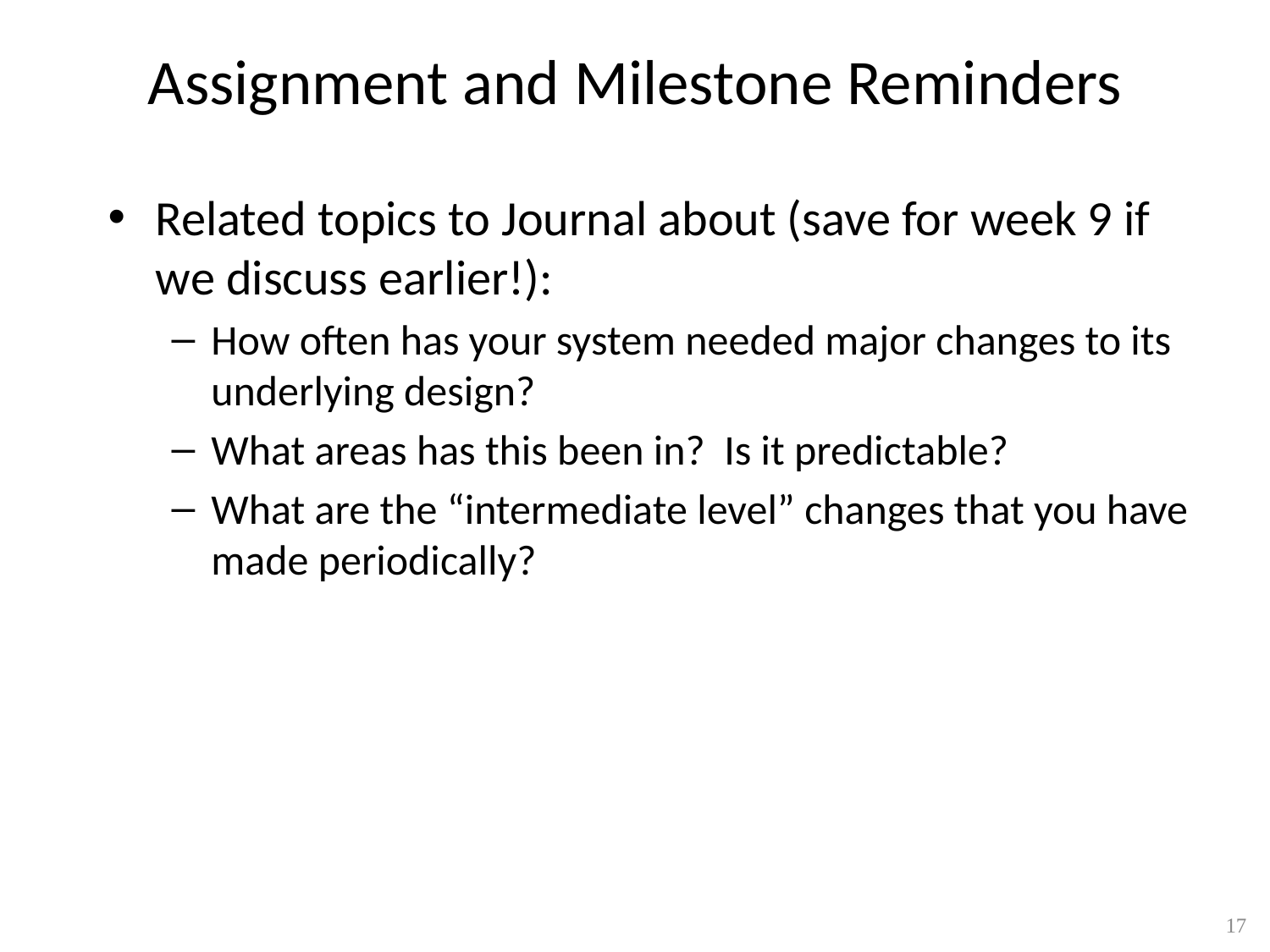

# Assignment and Milestone Reminders
Related topics to Journal about (save for week 9 if we discuss earlier!):
How often has your system needed major changes to its underlying design?
What areas has this been in?  Is it predictable?
What are the “intermediate level” changes that you have made periodically?